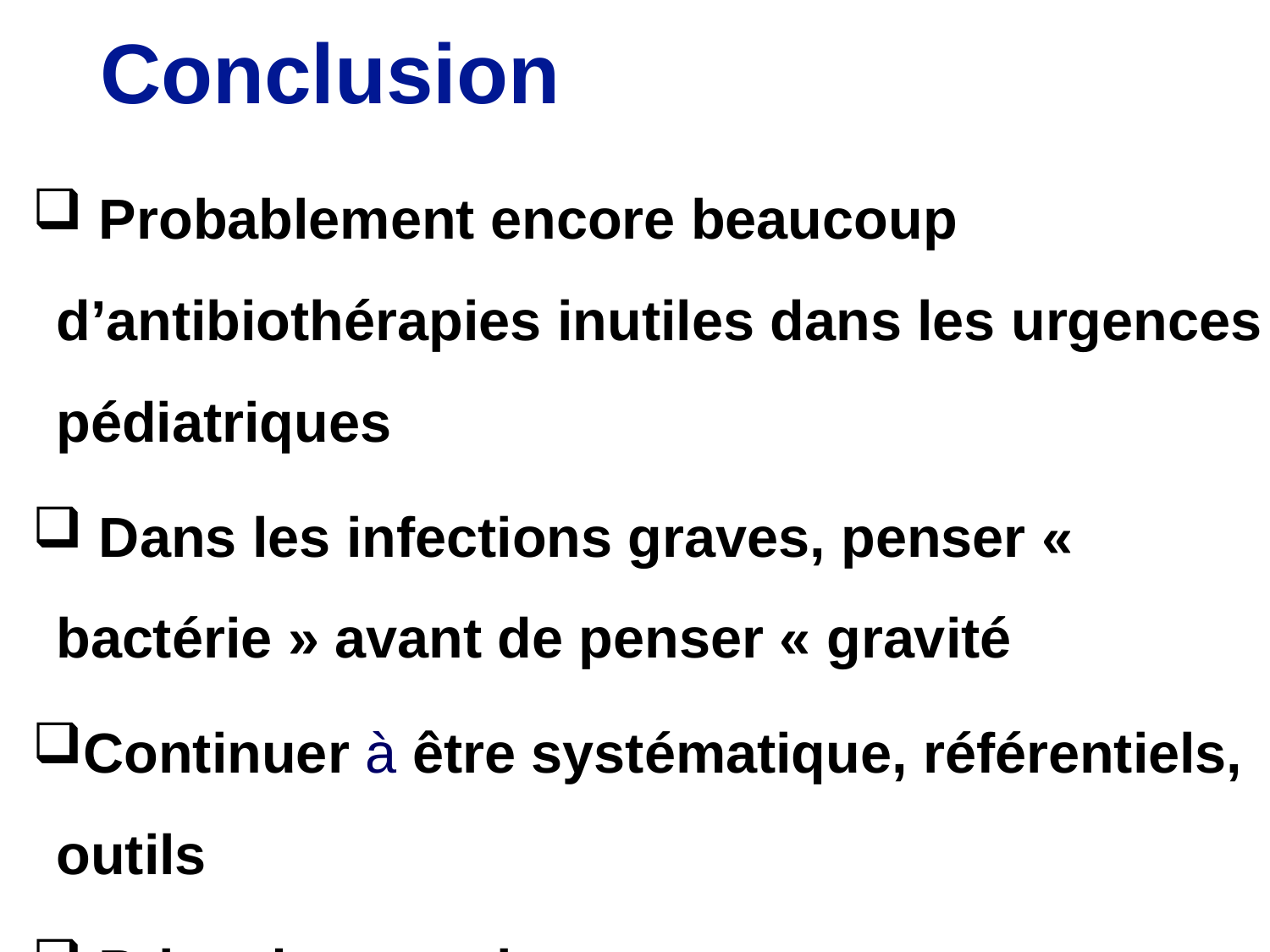

# Conclusion
 Probablement encore beaucoup d’antibiothérapies inutiles dans les urgences pédiatriques
 Dans les infections graves, penser « bactérie » avant de penser « gravité
Continuer à être systématique, référentiels, outils
 Prise de conscience ++